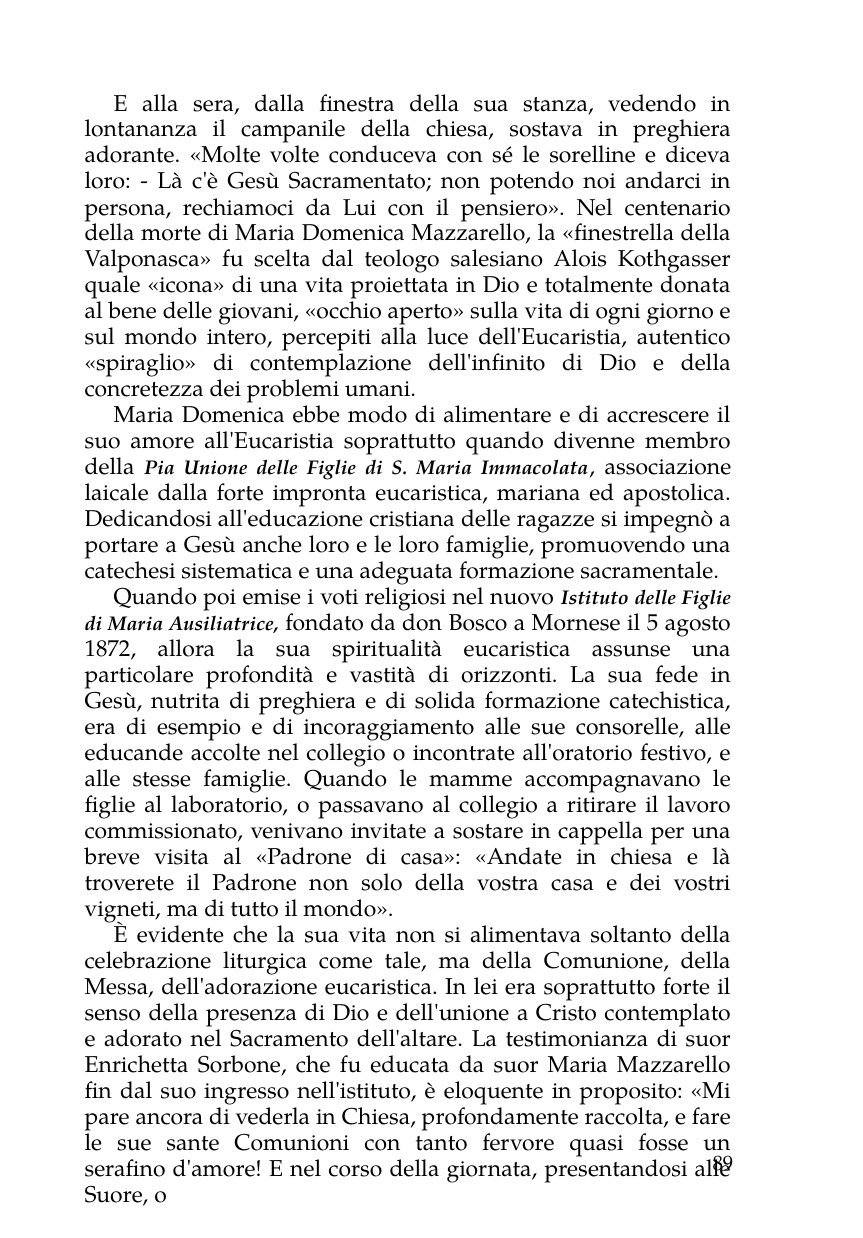

E alla sera, dalla finestra della sua stanza, vedendo in lontananza il campanile della chiesa, sostava in preghiera adorante. «Molte volte conduceva con sé le sorelline e diceva loro: - Là c'è Gesù Sacramentato; non potendo noi andarci in persona, rechiamoci da Lui con il pensiero». Nel centenario della morte di Maria Domenica Mazzarello, la «finestrella della Valponasca» fu scelta dal teologo salesiano Alois Kothgasser quale «icona» di una vita proiettata in Dio e totalmente donata al bene delle giovani, «occhio aperto» sulla vita di ogni giorno e sul mondo intero, percepiti alla luce dell'Eucaristia, autentico «spiraglio» di contemplazione dell'infinito di Dio e della concretezza dei problemi umani.
Maria Domenica ebbe modo di alimentare e di accrescere il suo amore all'Eucaristia soprattutto quando divenne membro della Pia Unione delle Figlie di S. Maria Immacolata, associazione laicale dalla forte impronta eucaristica, mariana ed apostolica. Dedicandosi all'educazione cristiana delle ragazze si impegnò a portare a Gesù anche loro e le loro famiglie, promuovendo una catechesi sistematica e una adeguata formazione sacramentale.
Quando poi emise i voti religiosi nel nuovo Istituto delle Figlie di Maria Ausiliatrice, fondato da don Bosco a Mornese il 5 agosto 1872, allora la sua spiritualità eucaristica assunse una particolare profondità e vastità di orizzonti. La sua fede in Gesù, nutrita di preghiera e di solida formazione catechistica, era di esempio e di incoraggiamento alle sue consorelle, alle educande accolte nel collegio o incontrate all'oratorio festivo, e alle stesse famiglie. Quando le mamme accompagnavano le figlie al laboratorio, o passavano al collegio a ritirare il lavoro commissionato, venivano invitate a sostare in cappella per una breve visita al «Padrone di casa»: «Andate in chiesa e là troverete il Padrone non solo della vostra casa e dei vostri vigneti, ma di tutto il mondo».
È evidente che la sua vita non si alimentava soltanto della celebrazione liturgica come tale, ma della Comunione, della Messa, dell'adorazione eucaristica. In lei era soprattutto forte il senso della presenza di Dio e dell'unione a Cristo contemplato e adorato nel Sacramento dell'altare. La testimonianza di suor Enrichetta Sorbone, che fu educata da suor Maria Mazzarello fin dal suo ingresso nell'istituto, è eloquente in proposito: «Mi pare ancora di vederla in Chiesa, profondamente raccolta, e fare le sue sante Comunioni con tanto fervore quasi fosse un serafino d'amore! E nel corso della giornata, presentandosi alle Suore, o
89